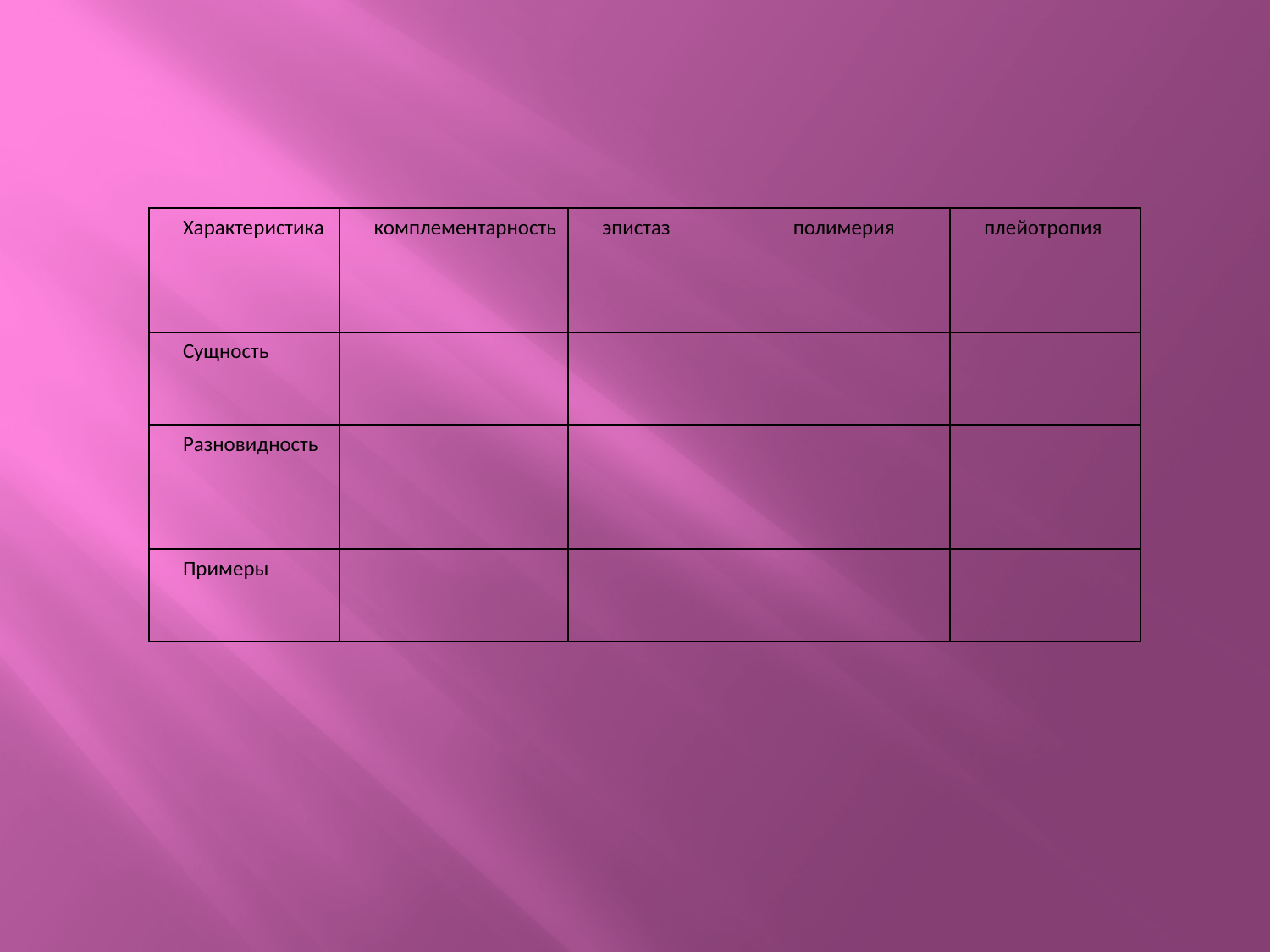

| Характеристика | комплементарность | эпистаз | полимерия | плейотропия |
| --- | --- | --- | --- | --- |
| Сущность |  |  |  |  |
| Разновидность |  |  |  |  |
| Примеры |  |  |  |  |